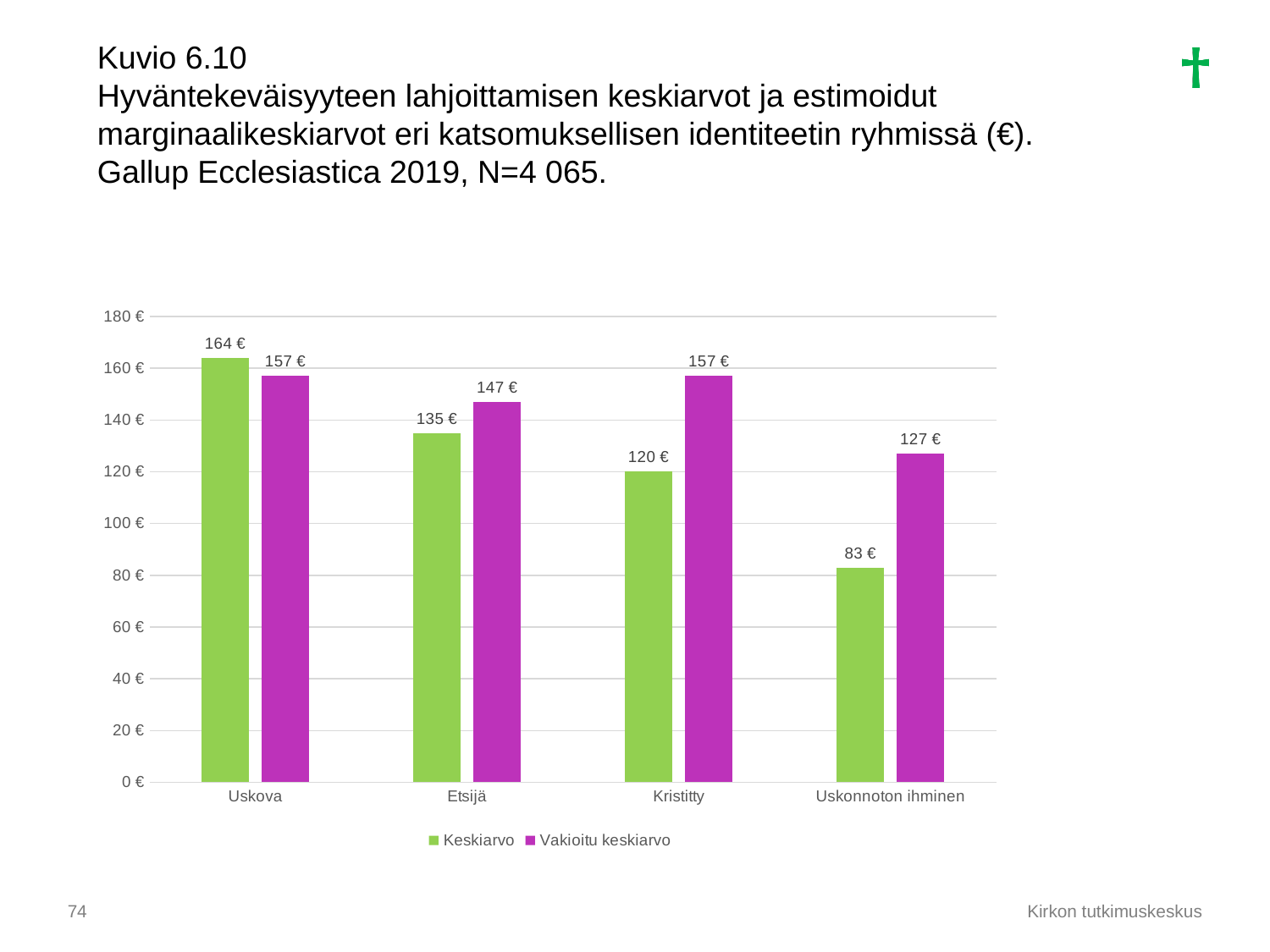

Kuvio 6.10
Hyväntekeväisyyteen lahjoittamisen keskiarvot ja estimoidut marginaalikeskiarvot eri katsomuksellisen identiteetin ryhmissä (€). Gallup Ecclesiastica 2019, N=4 065.

### Chart

| Category | Keskiarvo | Vakioitu keskiarvo |
|---|---|---|
| Uskova | 164.0 | 157.0 |
| Etsijä | 135.0 | 147.0 |
| Kristitty | 120.0 | 157.0 |
| Uskonnoton ihminen | 83.0 | 127.0 |
74
Kirkon tutkimuskeskus